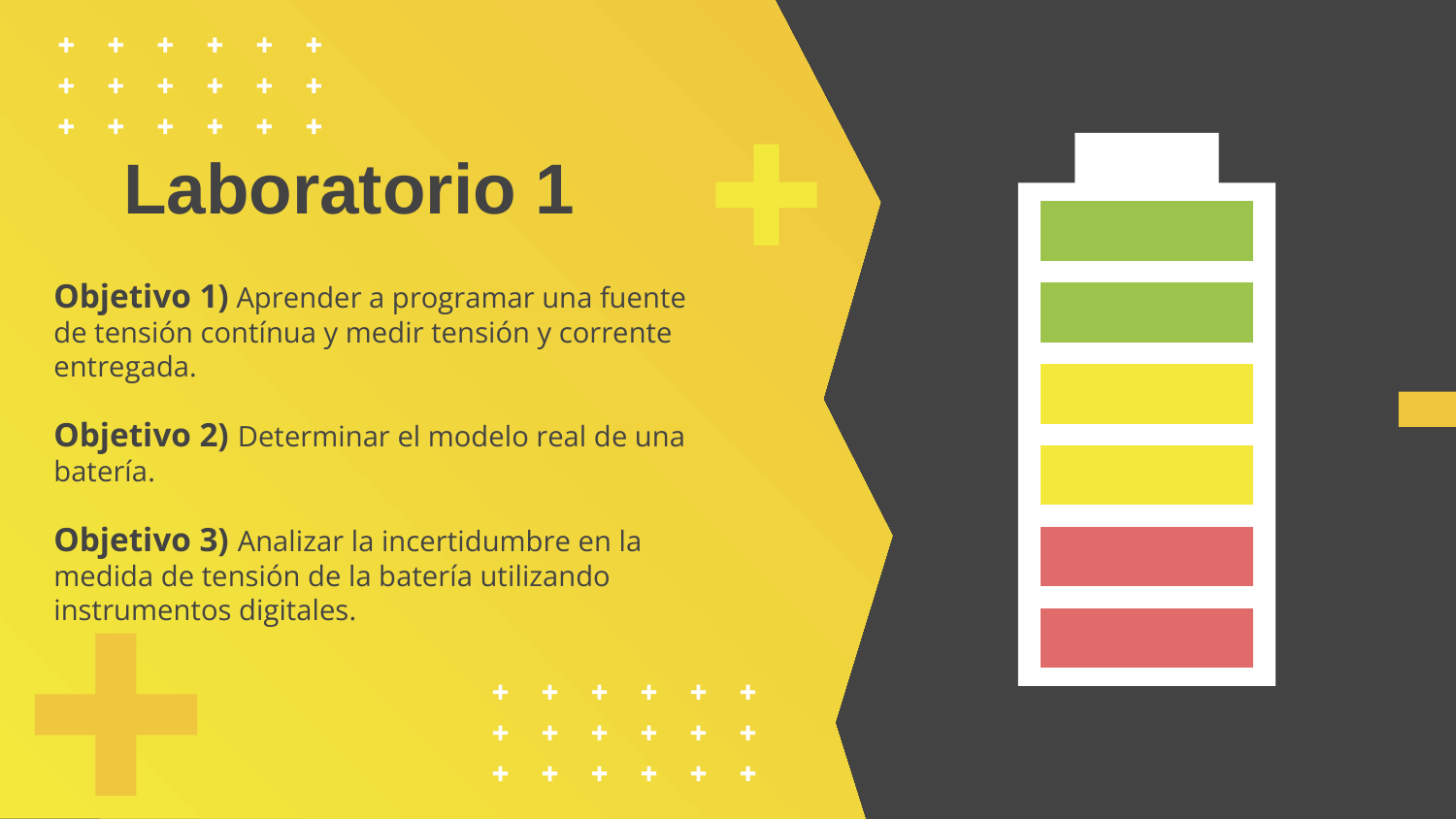

# Laboratorio 1

Objetivo 1) Aprender a programar una fuente de tensión contínua y medir tensión y corrente entregada.
Objetivo 2) Determinar el modelo real de una batería.
Objetivo 3) Analizar la incertidumbre en la medida de tensión de la batería utilizando instrumentos digitales.